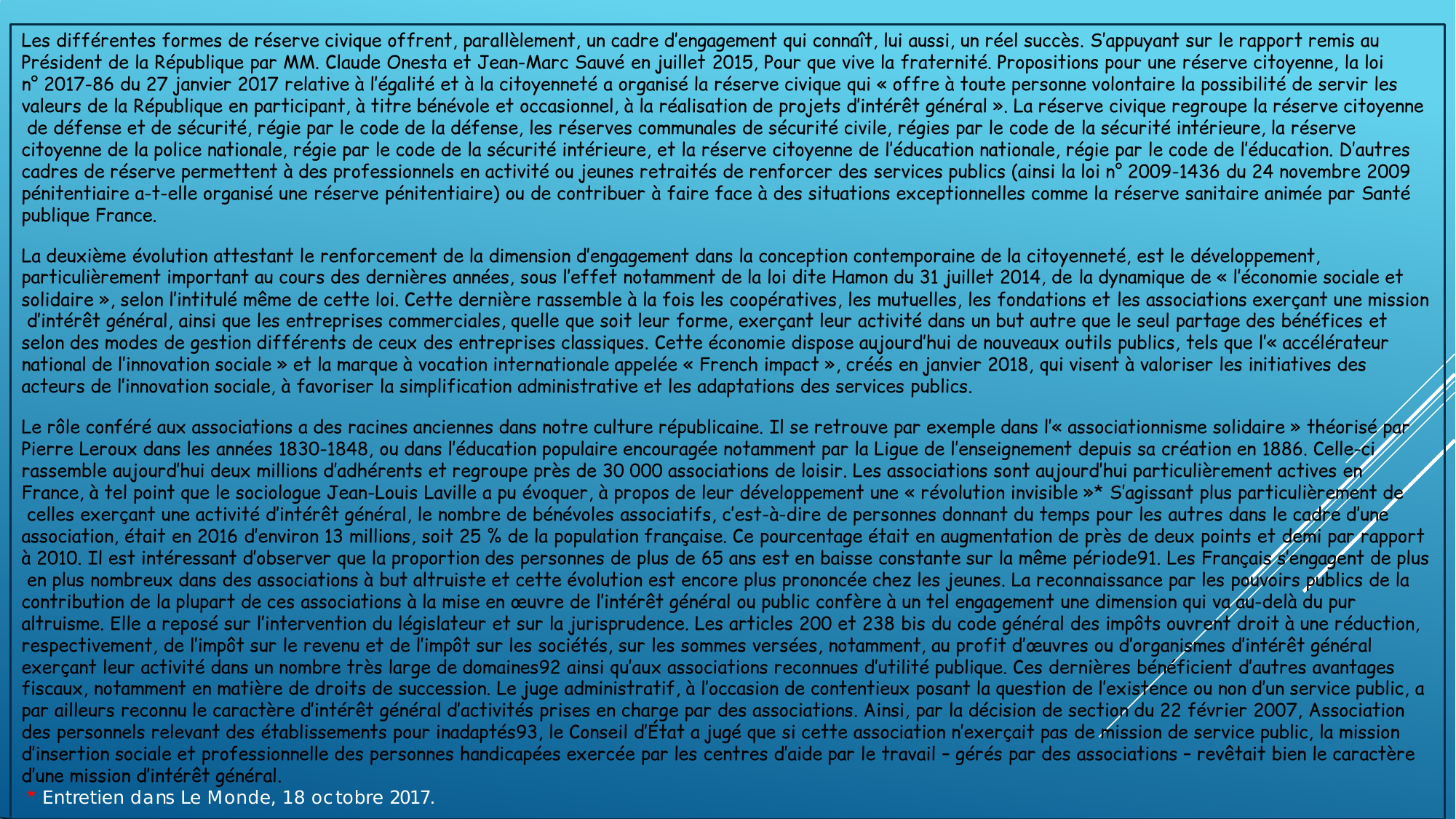

Les différentes formes de réserve civique offrent, parallèlement, un cadre d’engagement qui connaît, lui aussi, un réel succès. S’appuyant sur le rapport remis au  Président de la République par MM. Claude Onesta et Jean-Marc Sauvé en juillet 2015, Pour que vive la fraternité. Propositions pour une réserve citoyenne, la loi  n° 2017-86 du 27 janvier 2017 relative à l’égalité et à la citoyenneté a organisé la réserve civique qui « offre à toute personne volontaire la possibilité de servir les
valeurs de la République en participant, à titre bénévole et occasionnel, à la réalisation de projets d’intérêt général ». La réserve civique regroupe la réserve citoyenne  de défense et de sécurité, régie par le code de la défense, les réserves communales de sécurité civile, régies par le code de la sécurité intérieure, la réserve
citoyenne de la police nationale, régie par le code de la sécurité intérieure, et la réserve citoyenne de l’éducation nationale, régie par le code de l’éducation. D’autres  cadres de réserve permettent à des professionnels en activité ou jeunes retraités de renforcer des services publics (ainsi la loi n° 2009-1436 du 24 novembre 2009  pénitentiaire a-t-elle organisé une réserve pénitentiaire) ou de contribuer à faire face à des situations exceptionnelles comme la réserve sanitaire animée par Santé  publique France.

La deuxième évolution attestant le renforcement de la dimension d’engagement dans la conception contemporaine de la citoyenneté, est le développement,
particulièrement important au cours des dernières années, sous l’effet notamment de la loi dite Hamon du 31 juillet 2014, de la dynamique de « l’économie sociale et  solidaire », selon l’intitulé même de cette loi. Cette dernière rassemble à la fois les coopératives, les mutuelles, les fondations et les associations exerçant une mission  d’intérêt général, ainsi que les entreprises commerciales, quelle que soit leur forme, exerçant leur activité dans un but autre que le seul partage des bénéfices et
selon des modes de gestion différents de ceux des entreprises classiques. Cette économie dispose aujourd’hui de nouveaux outils publics, tels que l’« accélérateur
national de l’innovation sociale » et la marque à vocation internationale appelée « French impact », créés en janvier 2018, qui visent à valoriser les initiatives des
acteurs de l’innovation sociale, à favoriser la simplification administrative et les adaptations des services publics.

Le rôle conféré aux associations a des racines anciennes dans notre culture républicaine. Il se retrouve par exemple dans l’« associationnisme solidaire » théorisé par  Pierre Leroux dans les années 1830-1848, ou dans l’éducation populaire encouragée notamment par la Ligue de l’enseignement depuis sa création en 1886. Celle-ci
rassemble aujourd’hui deux millions d’adhérents et regroupe près de 30 000 associations de loisir. Les associations sont aujourd’hui particulièrement actives en  France, à tel point que le sociologue Jean-Louis Laville a pu évoquer, à propos de leur développement une « révolution invisible »* S’agissant plus particulièrement de  celles exerçant une activité d’intérêt général, le nombre de bénévoles associatifs, c’est-à-dire de personnes donnant du temps pour les autres dans le cadre d’une
association, était en 2016 d’environ 13 millions, soit 25 % de la population française. Ce pourcentage était en augmentation de près de deux points et demi par rapport  à 2010. Il est intéressant d’observer que la proportion des personnes de plus de 65 ans est en baisse constante sur la même période91. Les Français s’engagent de plus  en plus nombreux dans des associations à but altruiste et cette évolution est encore plus prononcée chez les jeunes. La reconnaissance par les pouvoirs publics de la  contribution de la plupart de ces associations à la mise en œuvre de l’intérêt général ou public confère à un tel engagement une dimension qui va au-delà du pur
altruisme. Elle a reposé sur l’intervention du législateur et sur la jurisprudence. Les articles 200 et 238 bis du code général des impôts ouvrent droit à une réduction,
respectivement, de l’impôt sur le revenu et de l’impôt sur les sociétés, sur les sommes versées, notamment, au profit d’œuvres ou d’organismes d’intérêt général
exerçant leur activité dans un nombre très large de domaines92 ainsi qu’aux associations reconnues d’utilité publique. Ces dernières bénéficient d’autres avantages  fiscaux, notamment en matière de droits de succession. Le juge administratif, à l’occasion de contentieux posant la question de l’existence ou non d’un service public, a  par ailleurs reconnu le caractère d’intérêt général d’activités prises en charge par des associations. Ainsi, par la décision de section du 22 février 2007, Association  des personnels relevant des établissements pour inadaptés93, le Conseil d’État a jugé que si cette association n’exerçait pas de mission de service public, la mission  d’insertion sociale et professionnelle des personnes handicapées exercée par les centres d’aide par le travail – gérés par des associations – revêtait bien le caractère  d’une mission d’intérêt général.
* Entretien dans Le Monde, 18 octobre 2017.